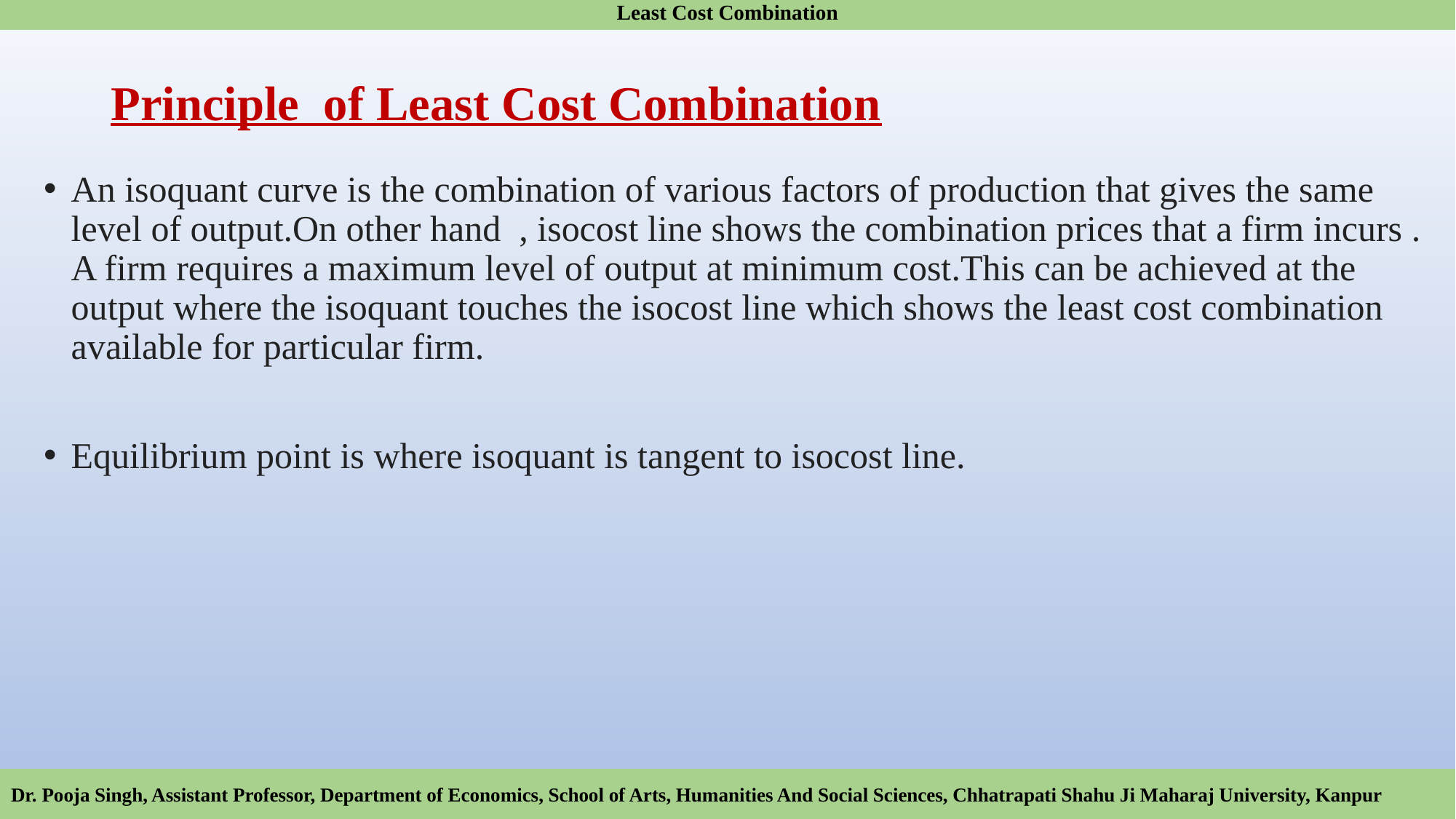

Least Cost Combination
# Principle  of Least Cost Combination
An isoquant curve is the combination of various factors of production that gives the same level of output.On other hand  , isocost line shows the combination prices that a firm incurs . A firm requires a maximum level of output at minimum cost.This can be achieved at the output where the isoquant touches the isocost line which shows the least cost combination available for particular firm.

Equilibrium point is where isoquant is tangent to isocost line.
Dr. Pooja Singh, Assistant Professor, Department of Economics, School of Arts, Humanities And Social Sciences, Chhatrapati Shahu Ji Maharaj University, Kanpur